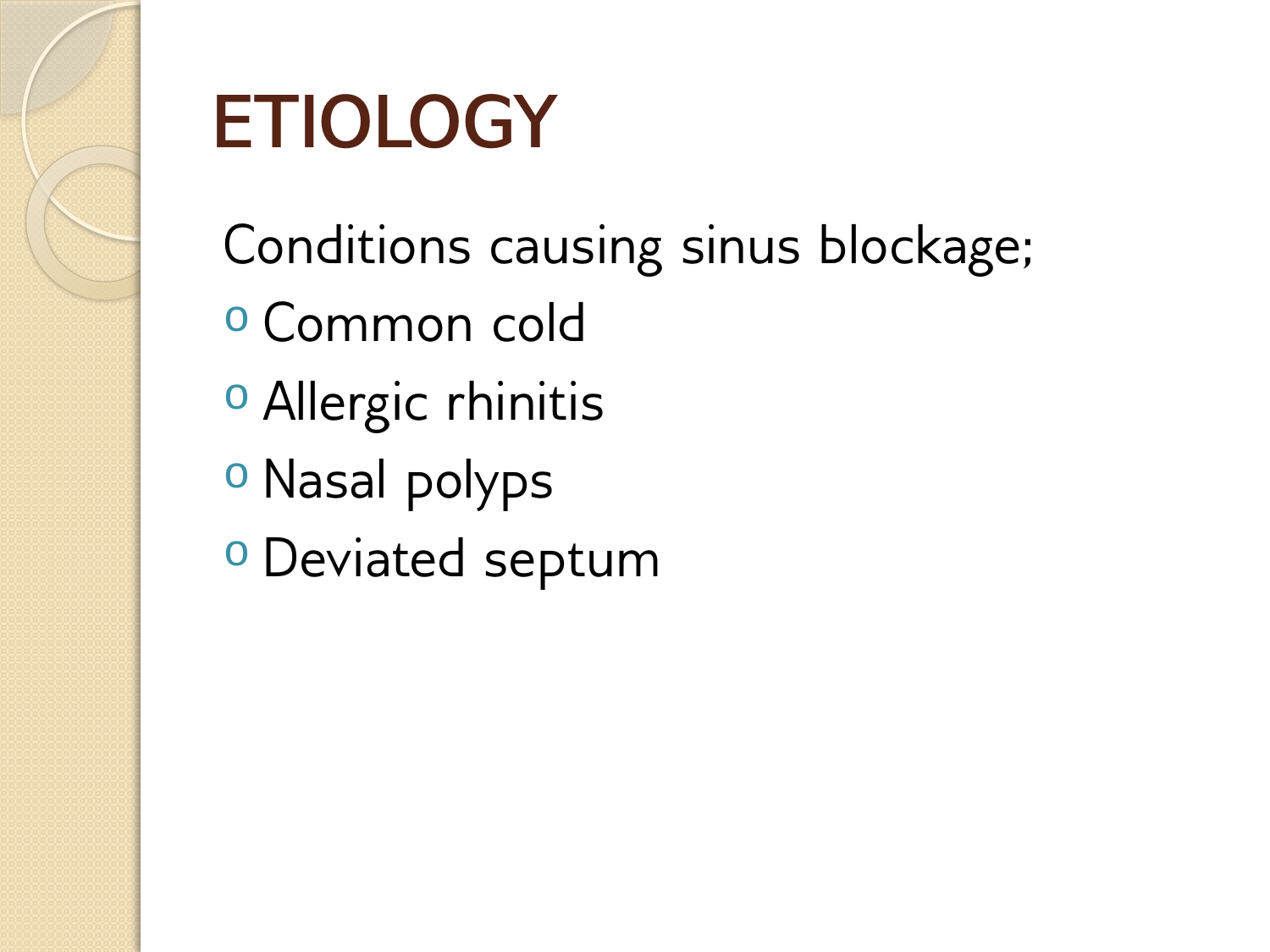

# ETIOLOGY
Conditions causing sinus blockage;
Common cold
Allergic rhinitis
Nasal polyps
Deviated septum